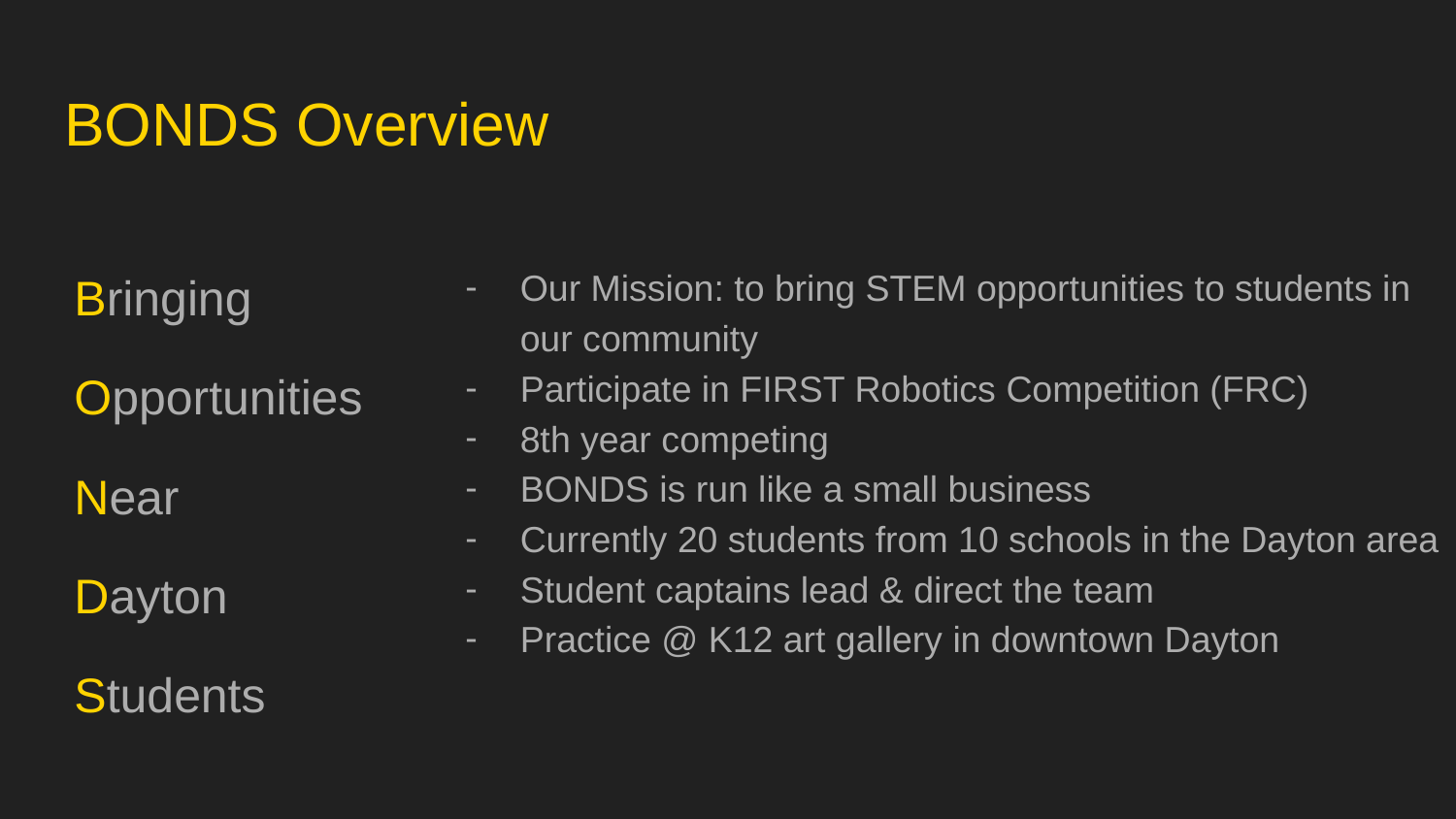

# BONDS Overview
Bringing
Opportunities
Near
Dayton
Students

Our Mission: to bring STEM opportunities to students in our community
Participate in FIRST Robotics Competition (FRC)
8th year competing
BONDS is run like a small business
Currently 20 students from 10 schools in the Dayton area
Student captains lead & direct the team
Practice @ K12 art gallery in downtown Dayton